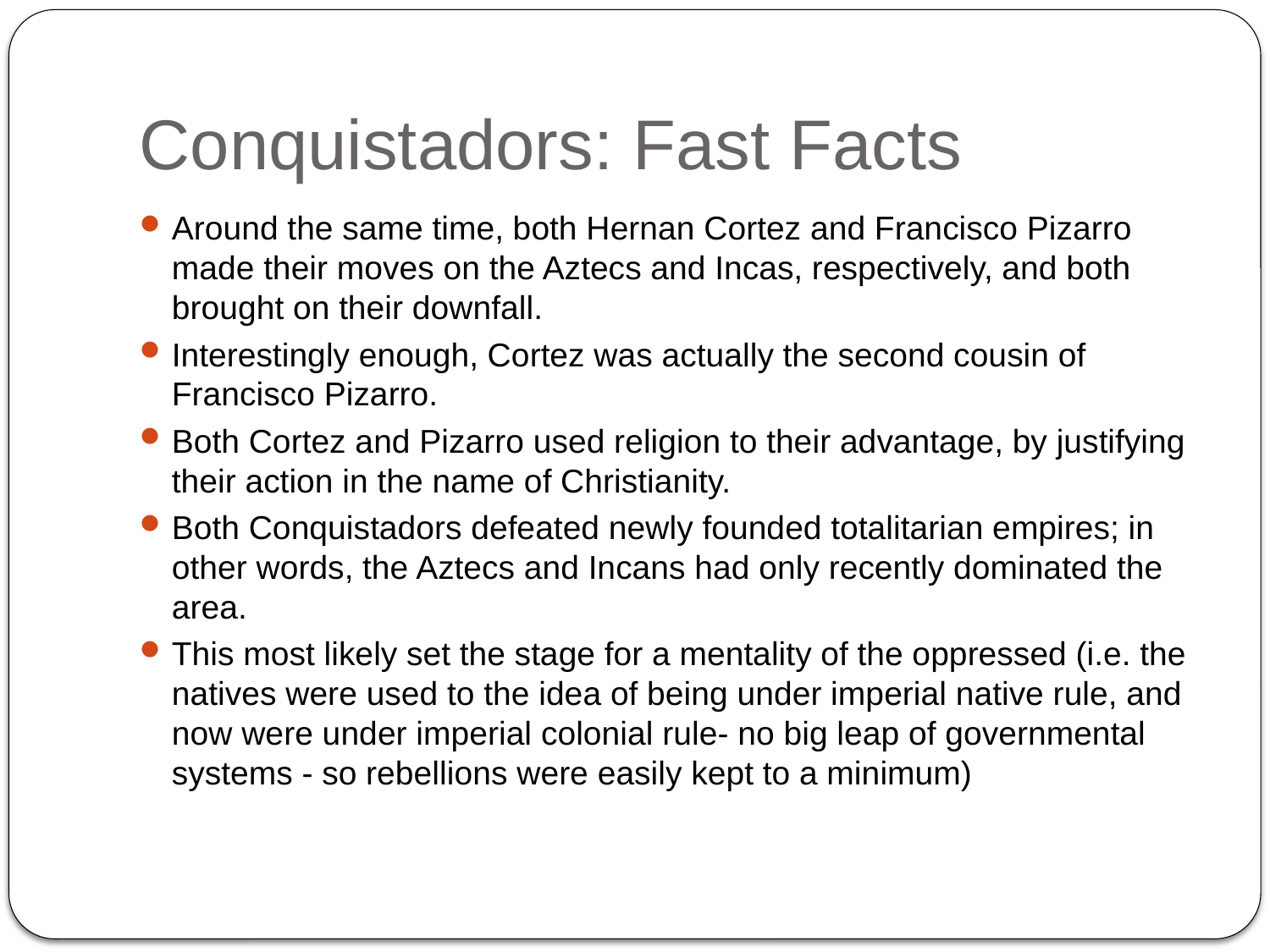

# Conquistadors: Fast Facts
Around the same time, both Hernan Cortez and Francisco Pizarro made their moves on the Aztecs and Incas, respectively, and both brought on their downfall.
Interestingly enough, Cortez was actually the second cousin of Francisco Pizarro.
Both Cortez and Pizarro used religion to their advantage, by justifying their action in the name of Christianity.
Both Conquistadors defeated newly founded totalitarian empires; in other words, the Aztecs and Incans had only recently dominated the area.
This most likely set the stage for a mentality of the oppressed (i.e. the natives were used to the idea of being under imperial native rule, and now were under imperial colonial rule- no big leap of governmental systems - so rebellions were easily kept to a minimum)